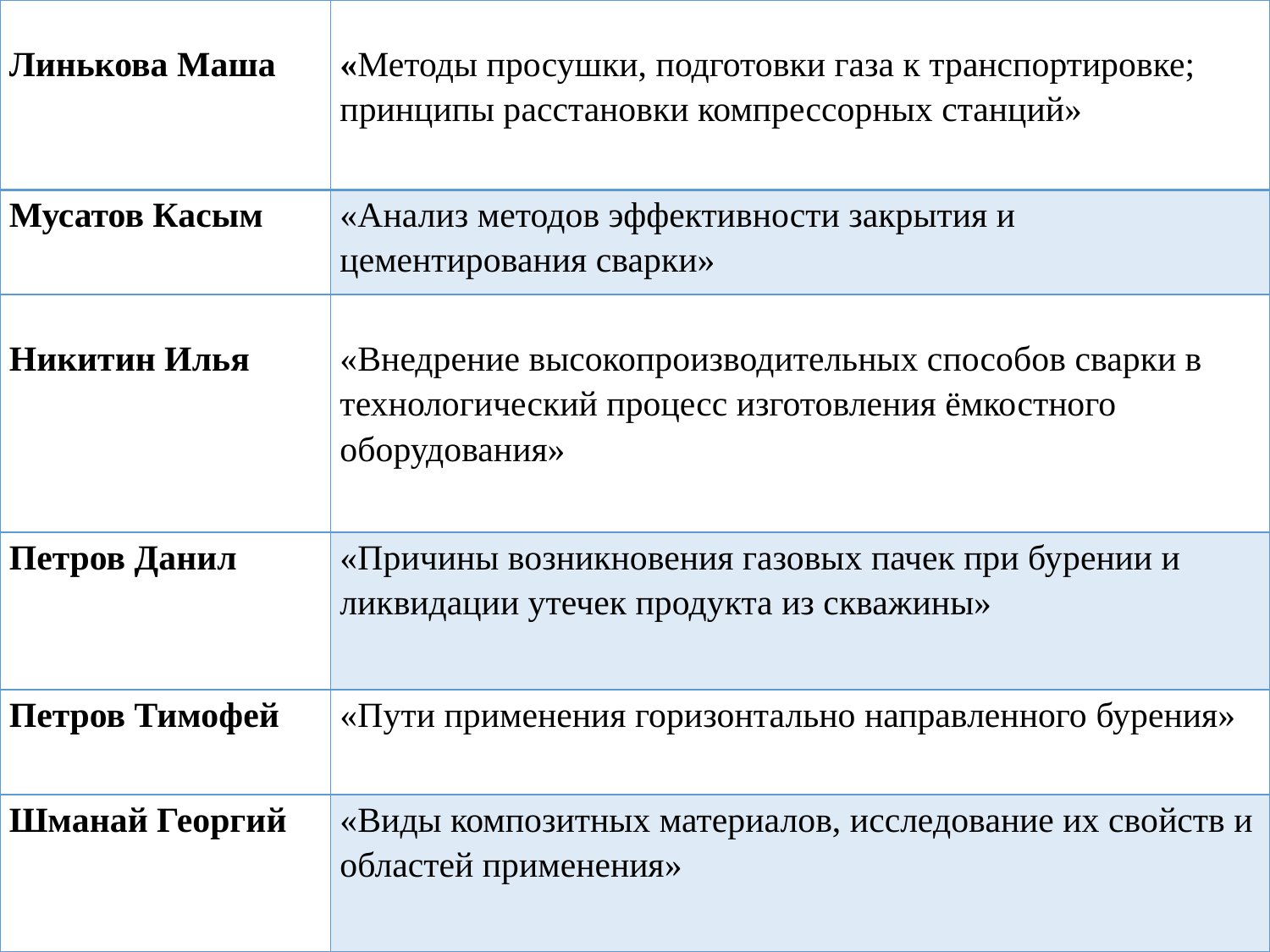

| Линькова Маша | «Методы просушки, подготовки газа к транспортировке; принципы расстановки компрессорных станций» |
| --- | --- |
| Мусатов Касым | «Анализ методов эффективности закрытия и цементирования сварки» |
| Никитин Илья | «Внедрение высокопроизводительных способов сварки в технологический процесс изготовления ёмкостного оборудования» |
| Петров Данил | «Причины возникновения газовых пачек при бурении и ликвидации утечек продукта из скважины» |
| Петров Тимофей | «Пути применения горизонтально направленного бурения» |
| Шманай Георгий | «Виды композитных материалов, исследование их свойств и областей применения» |